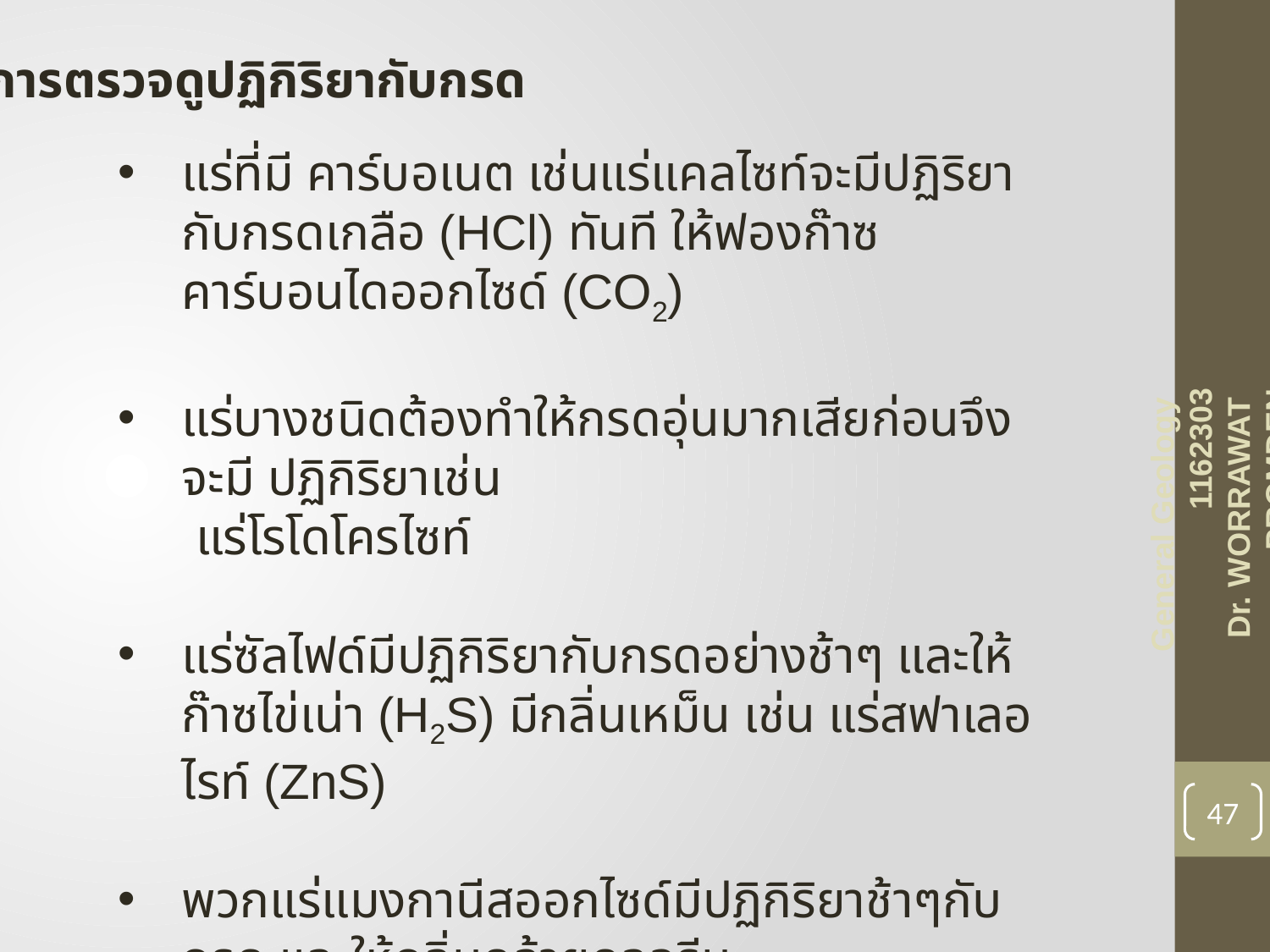

การตรวจดูปฏิกิริยากับกรด
แร่ที่มี คาร์บอเนต เช่นแร่แคลไซท์จะมีปฏิริยา กับกรดเกลือ (HCl) ทันที ให้ฟองก๊าซคาร์บอนไดออกไซด์ (CO2)

แร่บางชนิดต้องทำให้กรดอุ่นมากเสียก่อนจึงจะมี ปฏิกิริยาเช่น
      แร่โรโดโครไซท์

แร่ซัลไฟด์มีปฏิกิริยากับกรดอย่างช้าๆ และให้ก๊าซไข่เน่า (H2S) มีกลิ่นเหม็น เช่น แร่สฟาเลอไรท์ (ZnS)

พวกแร่แมงกานีสออกไซด์มีปฏิกิริยาช้าๆกับกรด และให้กลิ่นคล้ายคลอรีน
General Geology  1162303
Dr. WORRAWAT  PROMDEN
47